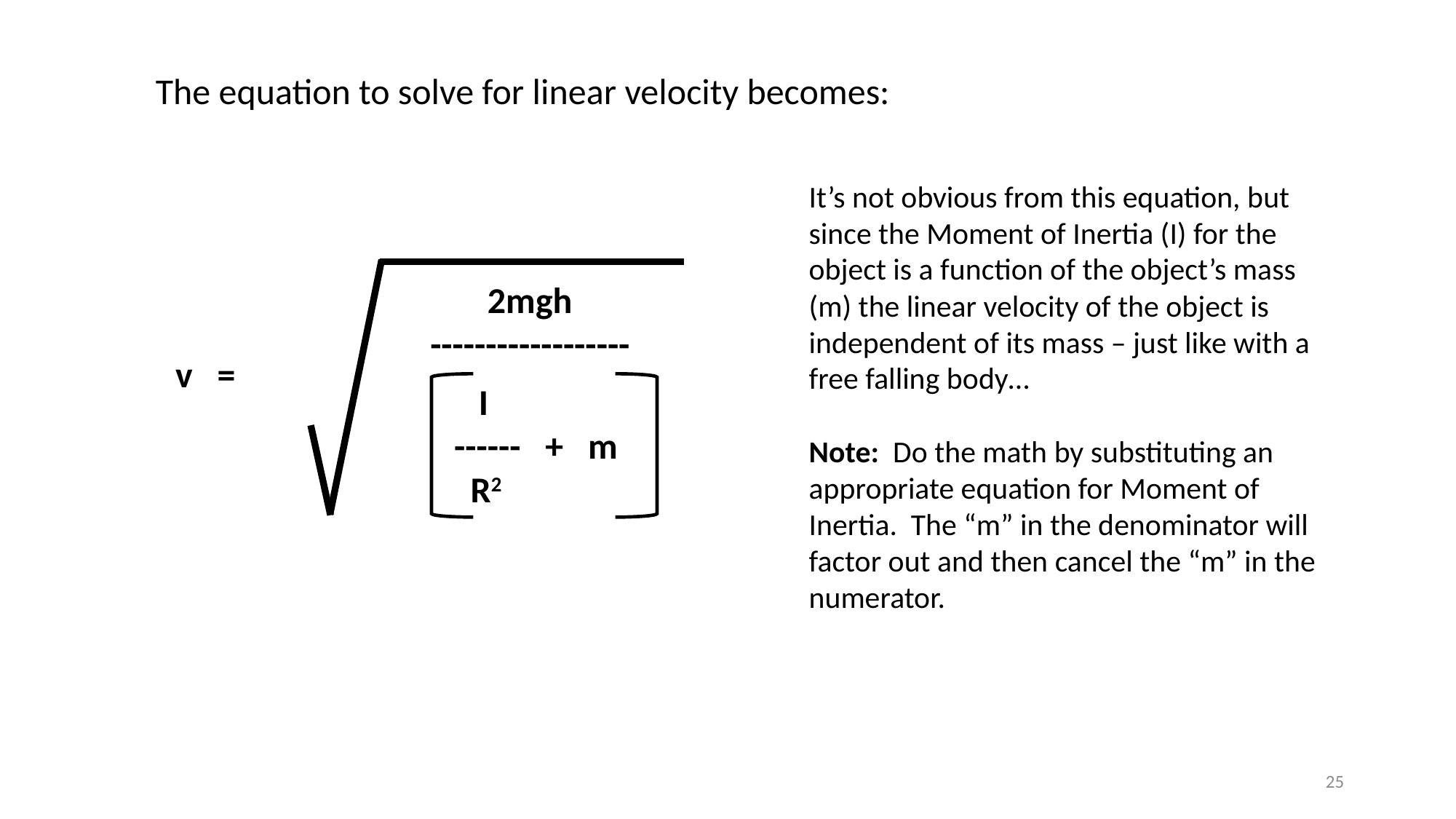

The equation to solve for linear velocity becomes:
It’s not obvious from this equation, but since the Moment of Inertia (I) for the object is a function of the object’s mass (m) the linear velocity of the object is independent of its mass – just like with a free falling body…

Note:  Do the math by substituting an appropriate equation for Moment of Inertia.  The “m” in the denominator will factor out and then cancel the “m” in the numerator.
       2mgh
------------------
      I
   ------   +   m
     R2

v   =
25